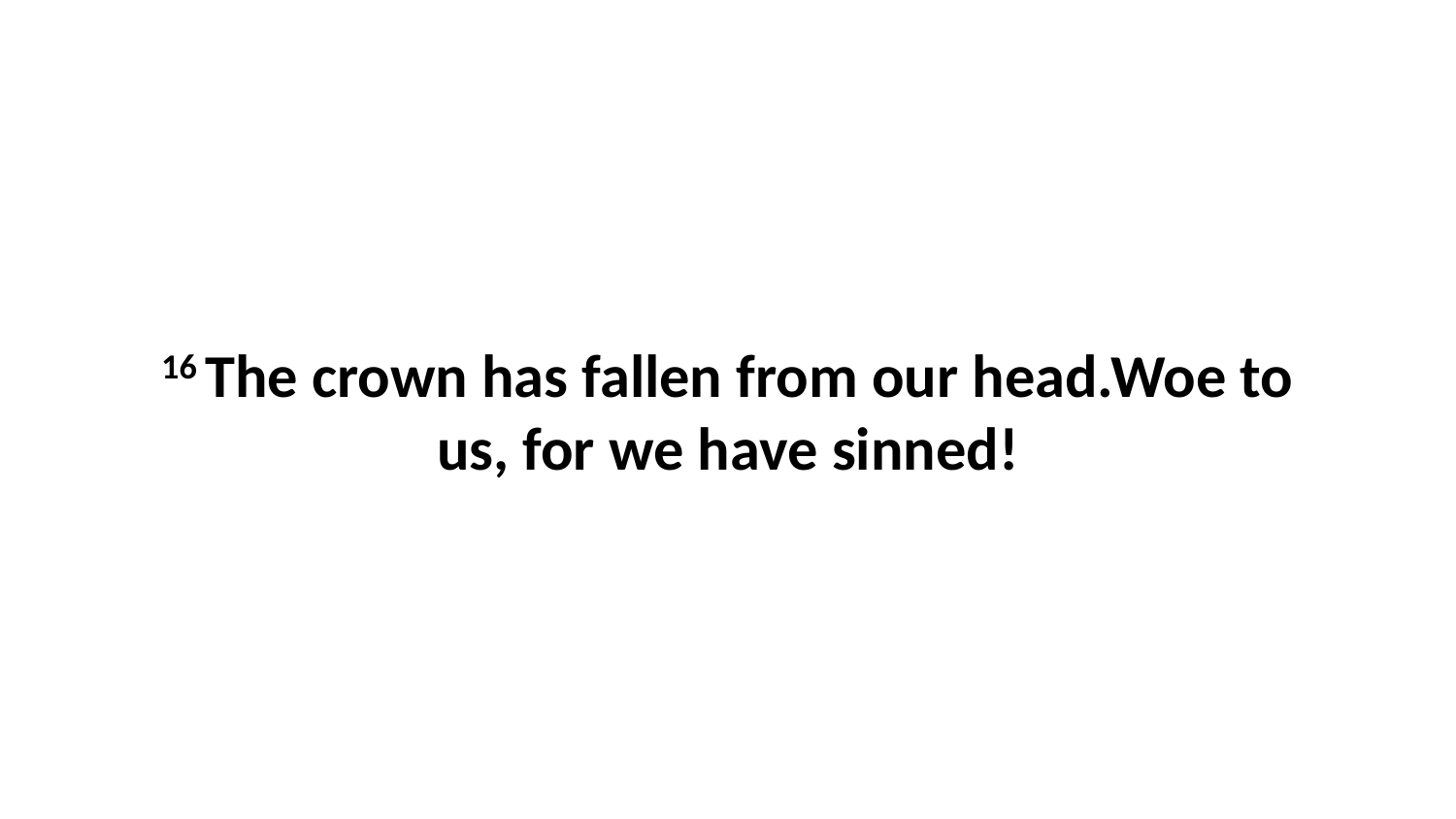

16 The crown has fallen from our head.Woe to us, for we have sinned!